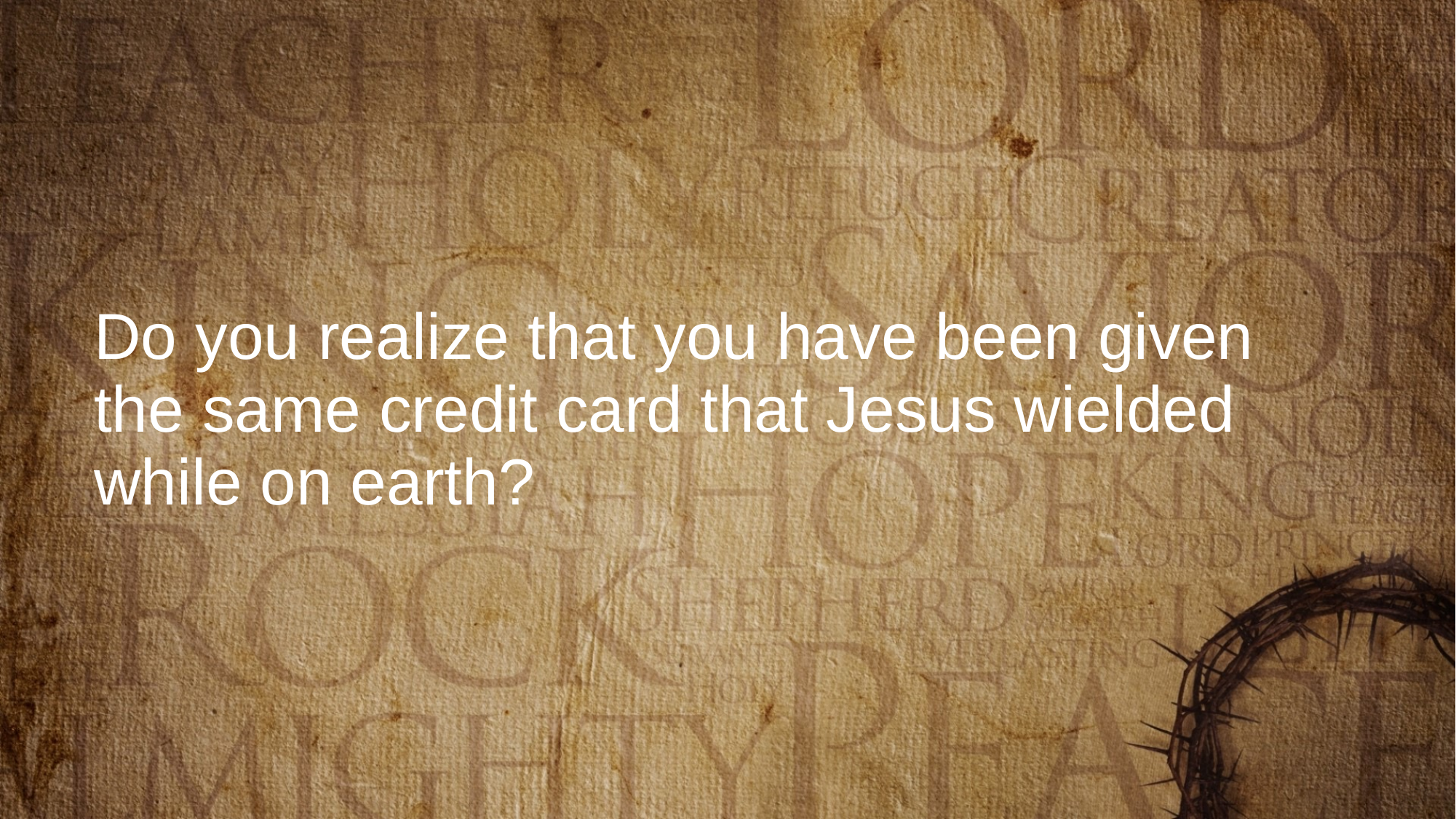

# Do you realize that you have been given the same credit card that Jesus wielded while on earth?